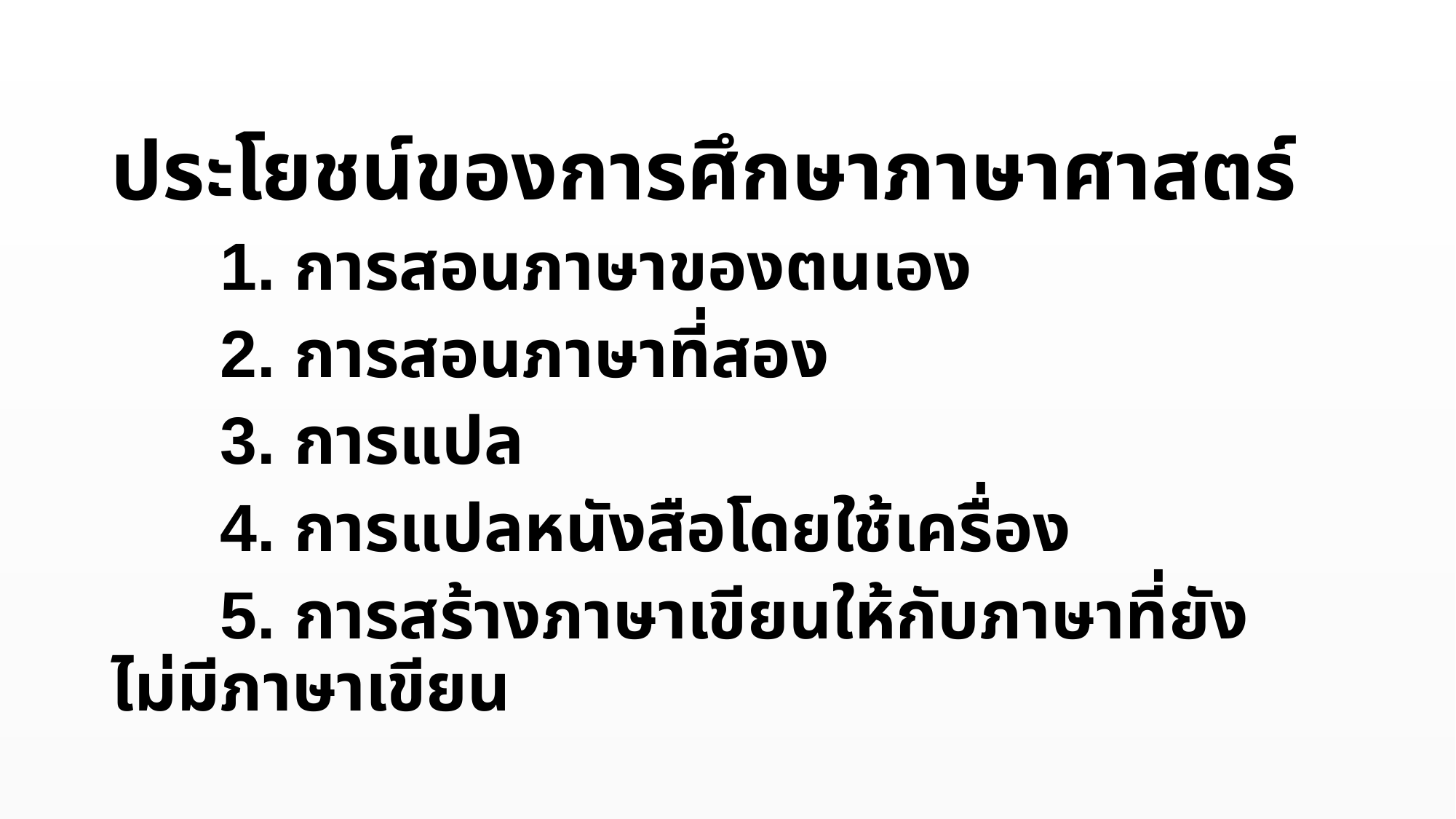

ประโยชน์ของการศึกษาภาษาศาสตร์
	1. การสอนภาษาของตนเอง
	2. การสอนภาษาที่สอง
	3. การแปล
	4. การแปลหนังสือโดยใช้เครื่อง
	5. การสร้างภาษาเขียนให้กับภาษาที่ยังไม่มีภาษาเขียน